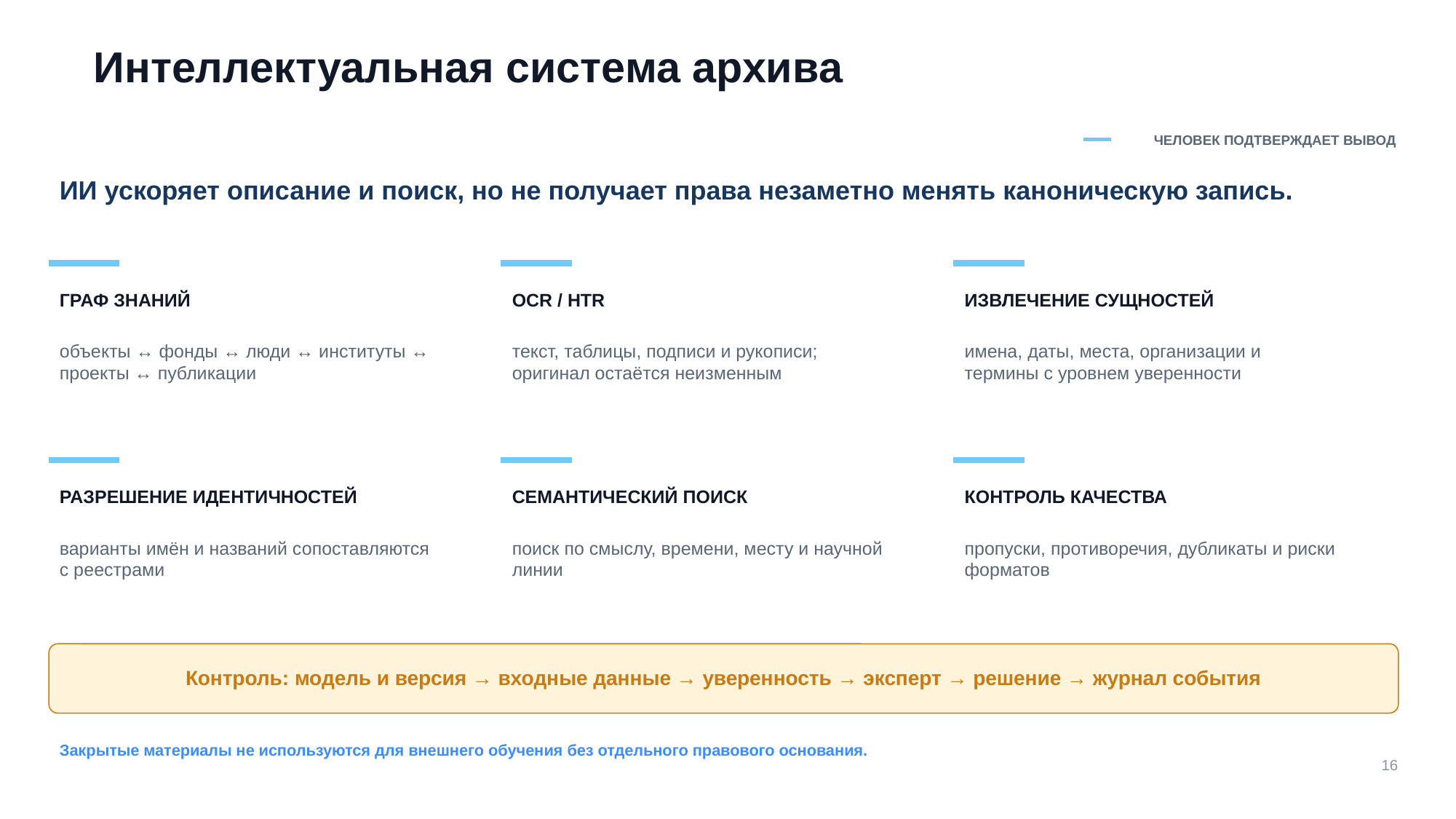

Интеллектуальная система архива

ЧЕЛОВЕК ПОДТВЕРЖДАЕТ ВЫВОД

ИИ ускоряет описание и поиск, но не получает права незаметно менять каноническую запись.

ГРАФ ЗНАНИЙ
OCR / HTR
ИЗВЛЕЧЕНИЕ СУЩНОСТЕЙ
объекты ↔ фонды ↔ люди ↔ институты ↔ проекты ↔ публикации
текст, таблицы, подписи и рукописи; оригинал остаётся неизменным
имена, даты, места, организации и термины с уровнем уверенности

РАЗРЕШЕНИЕ ИДЕНТИЧНОСТЕЙ
СЕМАНТИЧЕСКИЙ ПОИСК
КОНТРОЛЬ КАЧЕСТВА
варианты имён и названий сопоставляются с реестрами
поиск по смыслу, времени, месту и научной линии
пропуски, противоречия, дубликаты и риски форматов

Контроль: модель и версия → входные данные → уверенность → эксперт → решение → журнал события
Закрытые материалы не используются для внешнего обучения без отдельного правового основания.
16